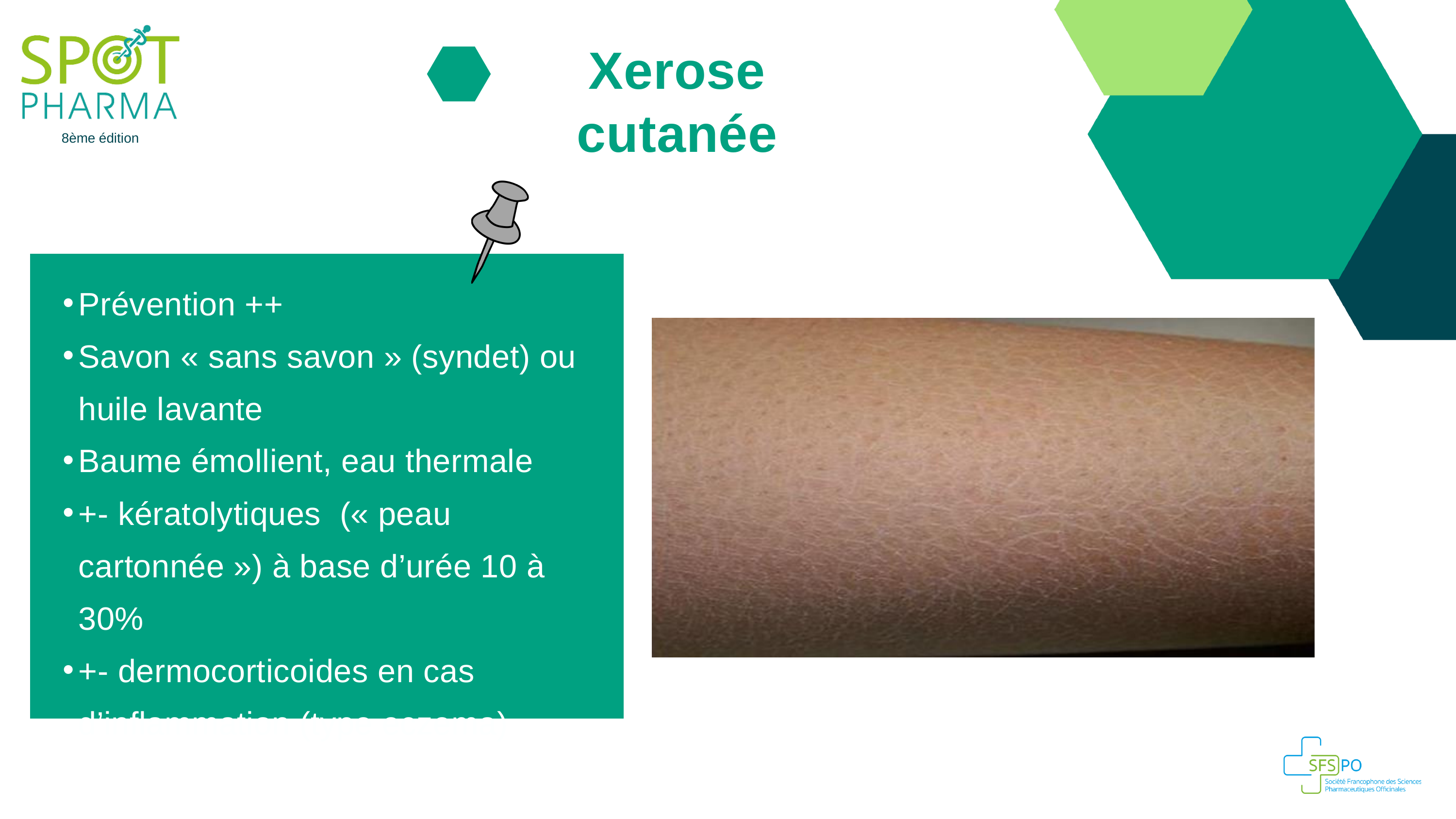

Xerose cutanée

8ème édition

Prévention ++
Savon « sans savon » (syndet) ou huile lavante
Baume émollient, eau thermale
+- kératolytiques  (« peau cartonnée ») à base d’urée 10 à 30%
+- dermocorticoides en cas d’inflammation (type eczema)